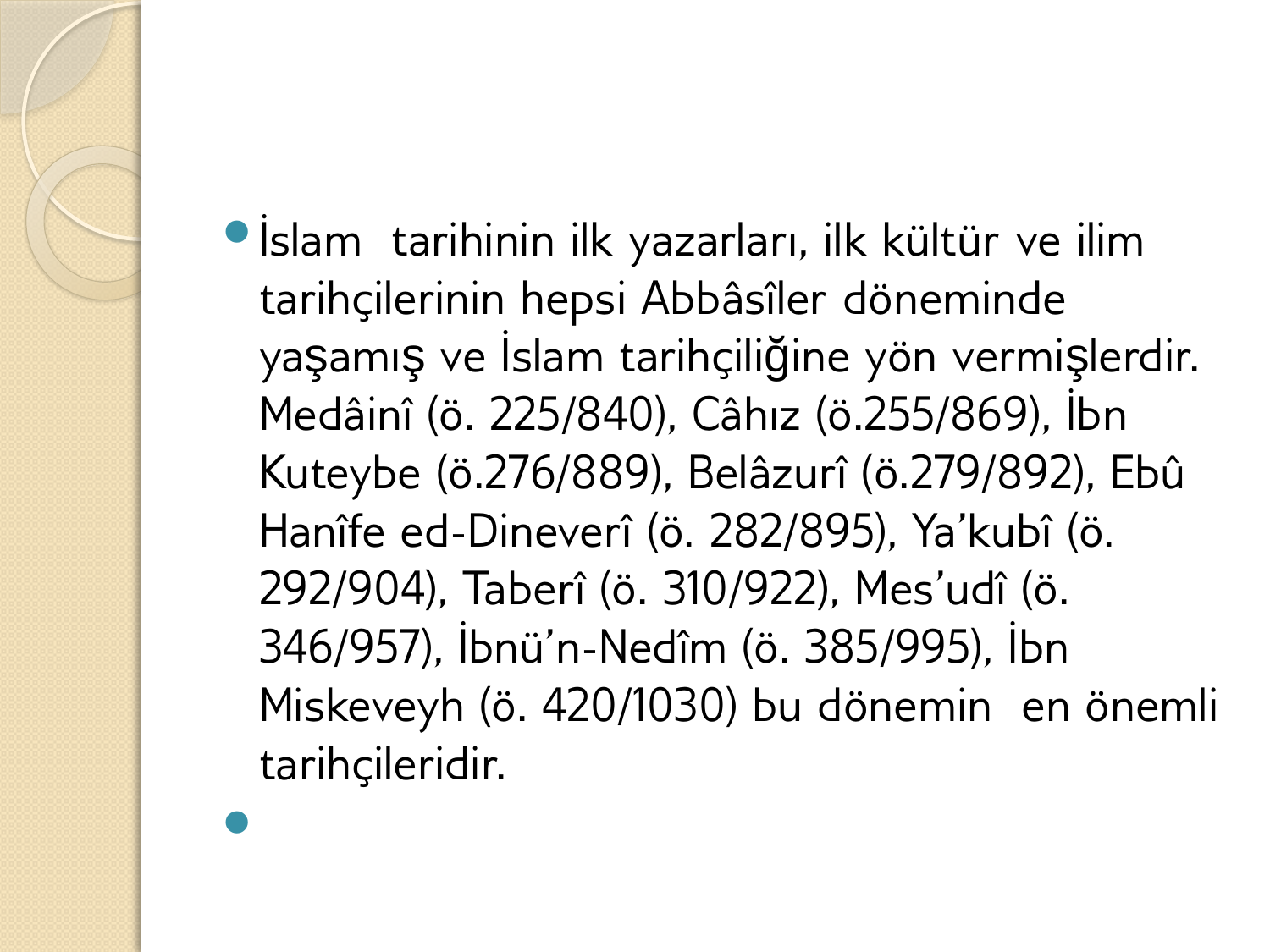

#
İslam  tarihinin ilk yazarları, ilk kültür ve ilim tarihçilerinin hepsi Abbâsîler döneminde yaşamış ve İslam tarihçiliğine yön vermişlerdir. Medâinî (ö. 225/840), Câhız (ö.255/869), İbn Kuteybe (ö.276/889), Belâzurî (ö.279/892), Ebû Hanîfe ed-Dineverî (ö. 282/895), Ya’kubî (ö. 292/904), Taberî (ö. 310/922), Mes’udî (ö. 346/957), İbnü’n-Nedîm (ö. 385/995), İbn Miskeveyh (ö. 420/1030) bu dönemin  en önemli tarihçileridir.